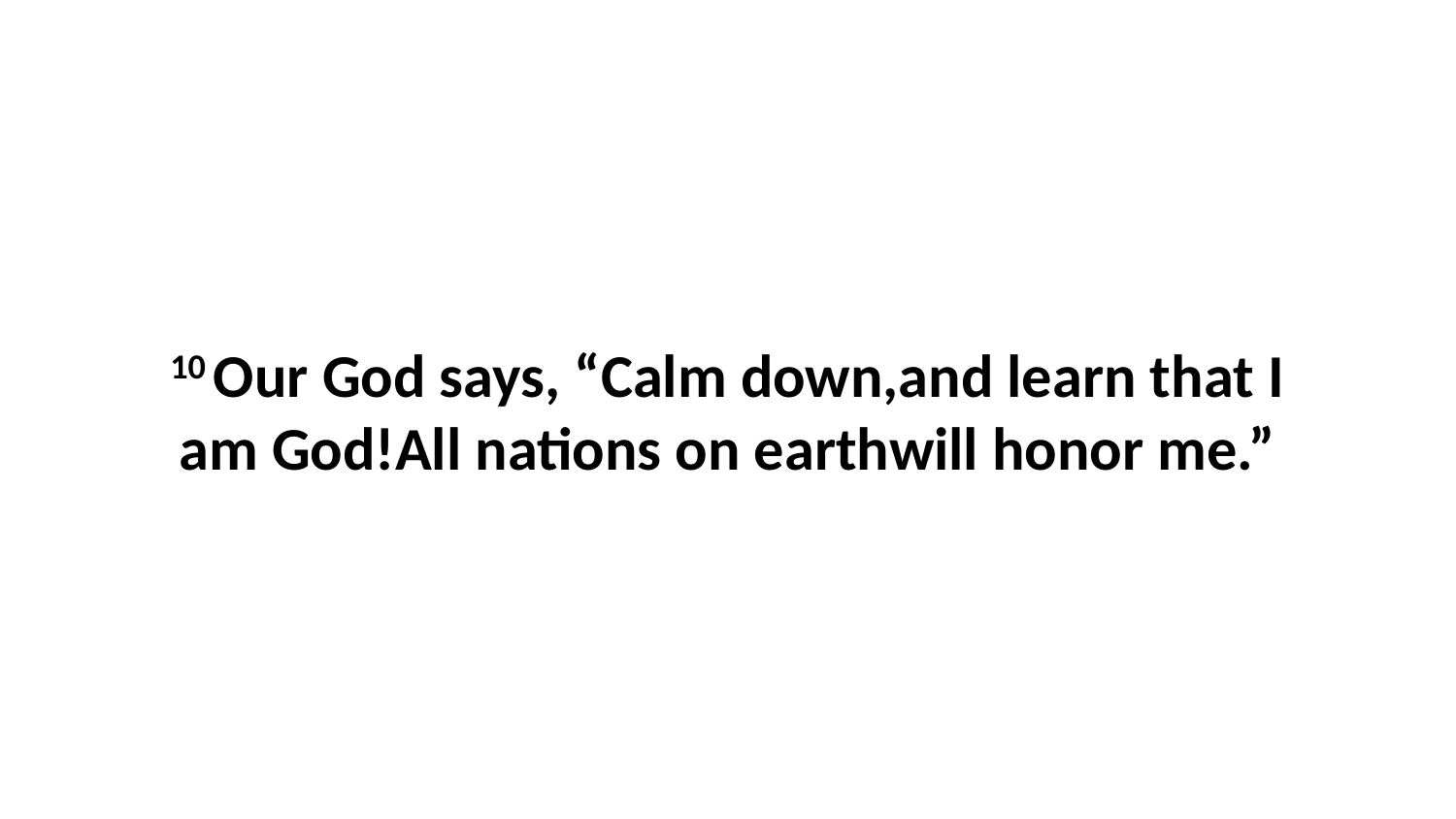

10 Our God says, “Calm down,and learn that I am God!All nations on earthwill honor me.”